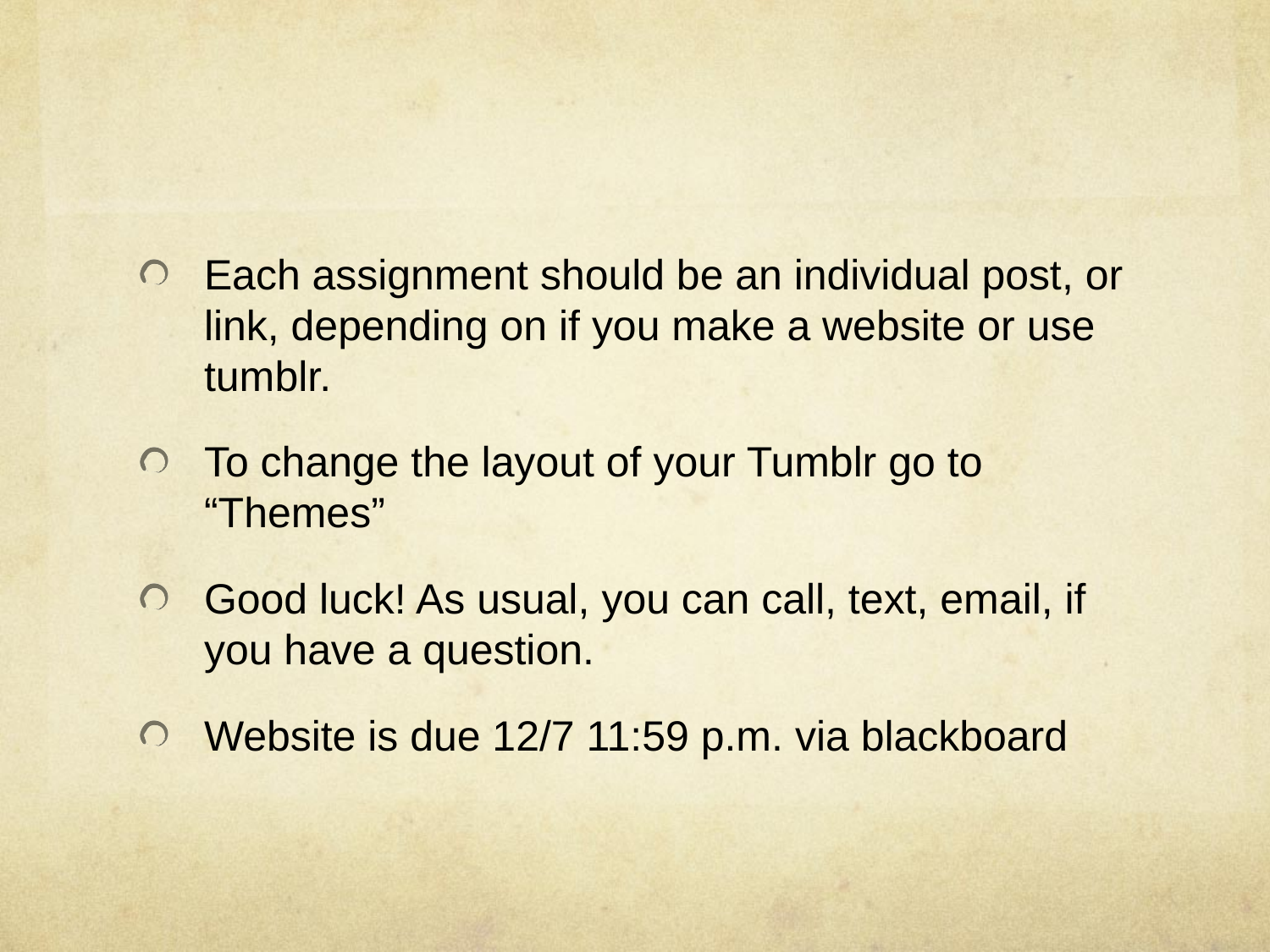

#
Each assignment should be an individual post, or link, depending on if you make a website or use tumblr.
To change the layout of your Tumblr go to “Themes”
Good luck! As usual, you can call, text, email, if you have a question.
Website is due 12/7 11:59 p.m. via blackboard